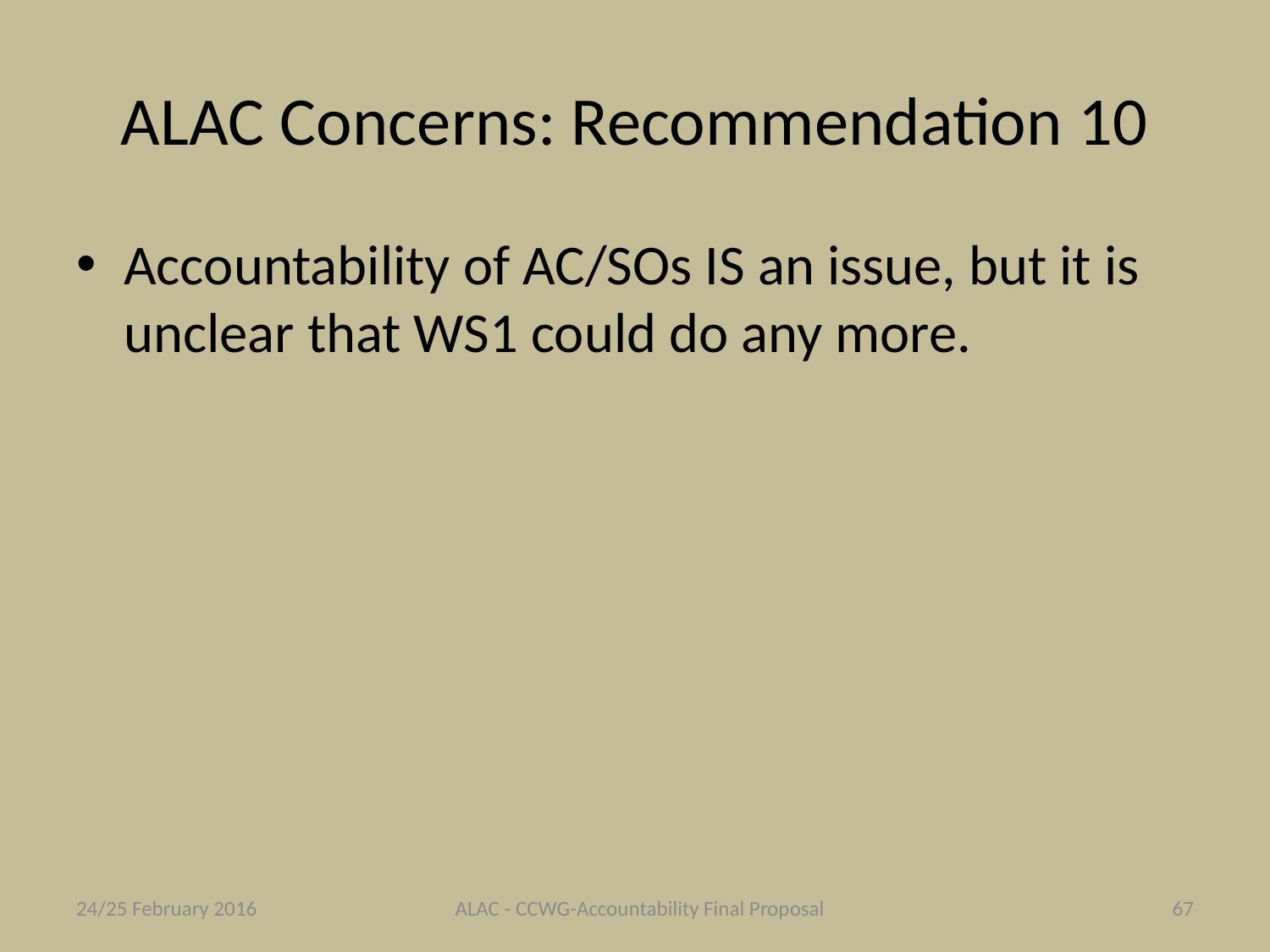

# ALAC Concerns: Recommendation 10
Accountability of AC/SOs IS an issue, but it is unclear that WS1 could do any more.
24/25 February 2016
ALAC - CCWG-Accountability Final Proposal
67